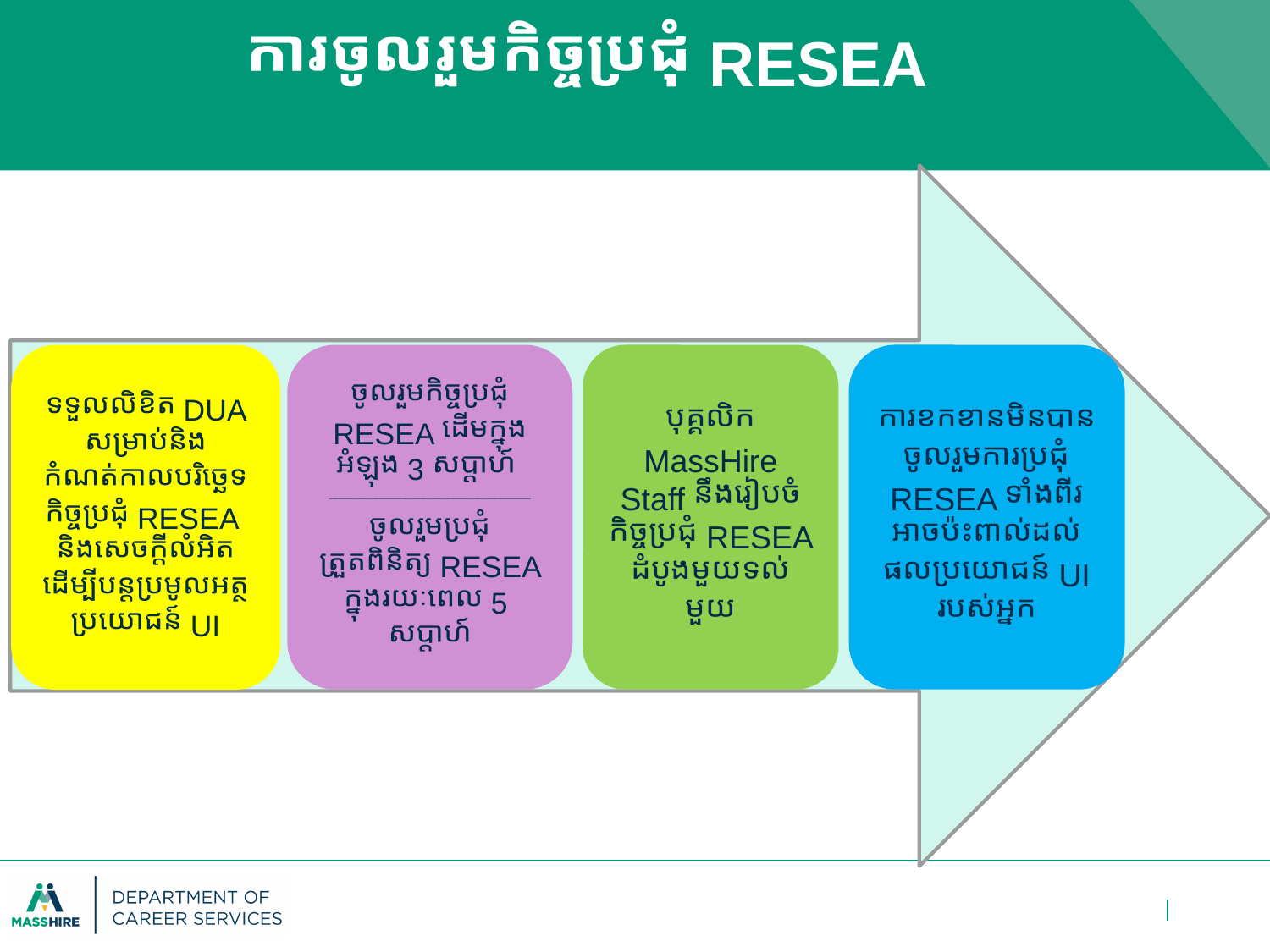

# ការចូលរួមកិច្ចប្រជុំ​ RESEA

ទទួលលិខិត DUA សម្រាប់និងកំណត់កាលបរិច្ឆេទ​កិច្ចប្រជុំ​ RESEA
និង​សេចក្តីលំអិត​ដើម្បី​បន្ត​ប្រមូល​អត្ថប្រយោជន៍​ UI
ចូលរួមកិច្ចប្រជុំ RESEA ដើម​ក្នុងអំឡុង 3 សប្តាហ៍​
__________________________________

ចូលរួមប្រជុំត្រួតពិនិត្យ RESEA ក្នុងរយៈពេល 5
សប្តាហ៍
បុគ្គលិក MassHire Staff នឹងរៀបចំកិច្ចប្រជុំ RESEA ដំបូង​មួយទល់មួយ
ការខកខានមិនបានចូលរួមការប្រជុំ RESEA ទាំង​ពីរ​អាច​ប៉ះ​ពាល់ដល់ផលប្រយោជន៍ UI របស់អ្នក